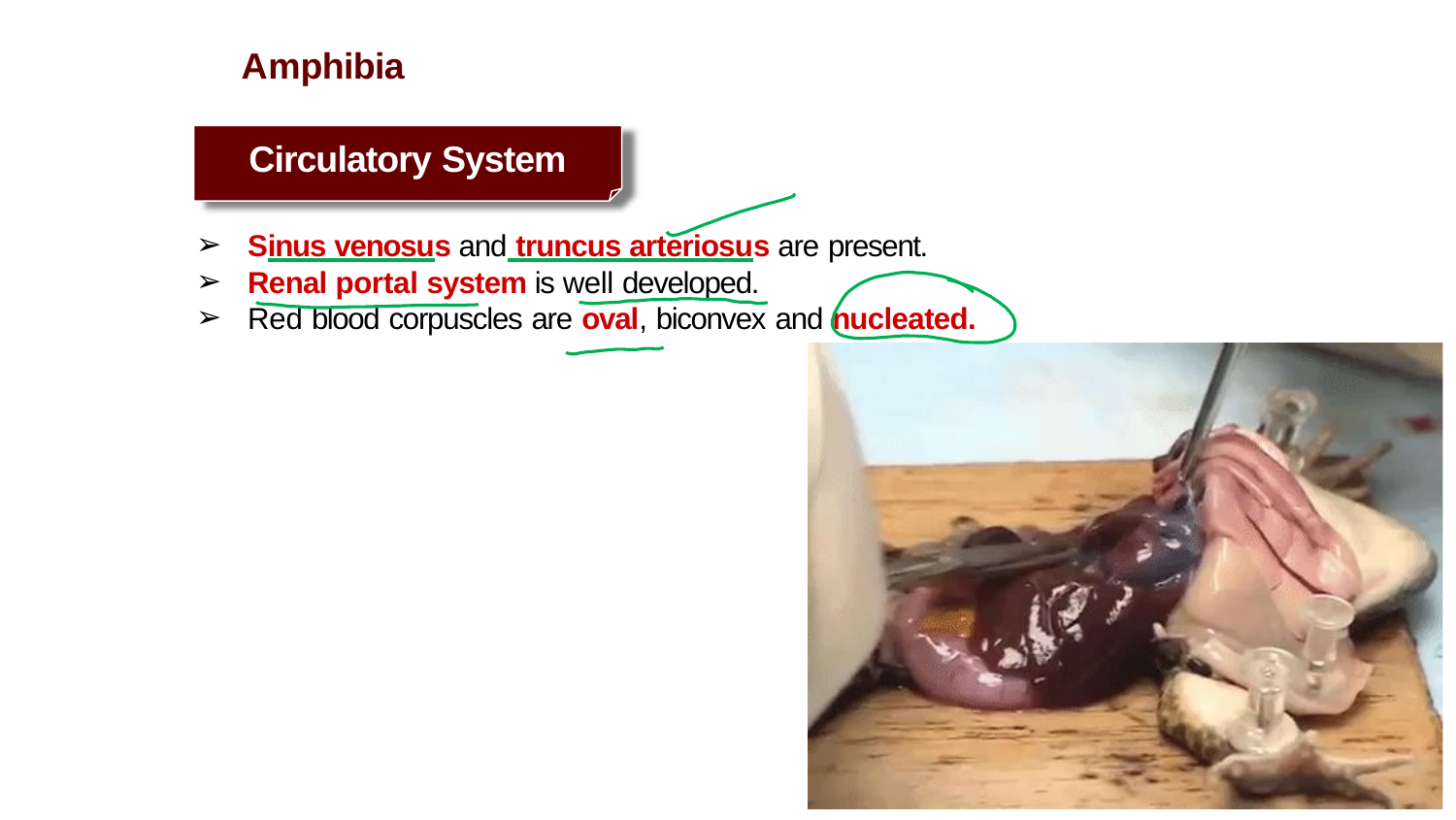

# Amphibia

Circulatory System

Sinus venosus and truncus arteriosus are present.
Renal portal system is well developed.
Red blood corpuscles are oval, biconvex and nucleated.